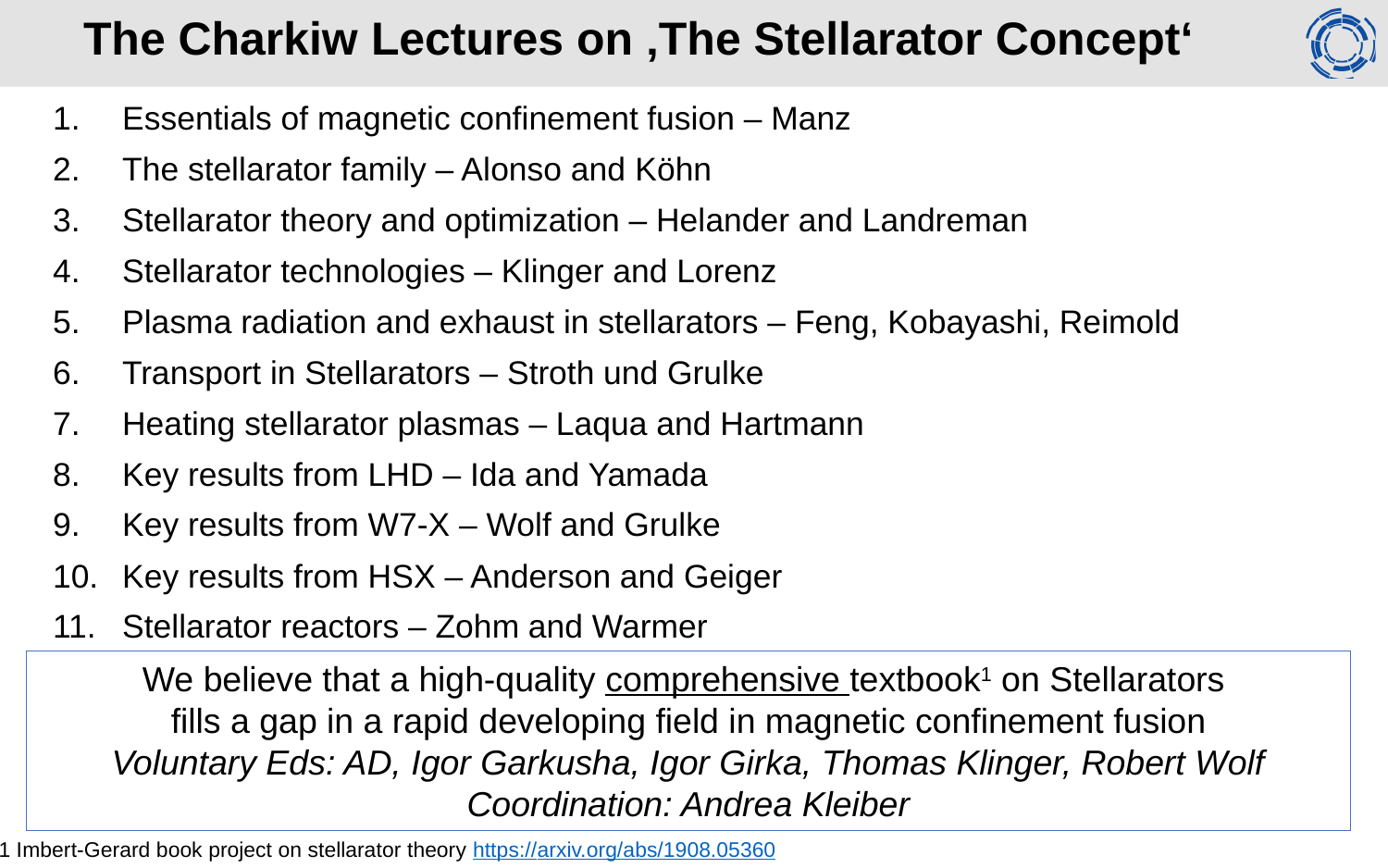

# The Charkiw Lectures on ‚The Stellarator Concept‘
Essentials of magnetic confinement fusion – Manz
The stellarator family – Alonso and Köhn
Stellarator theory and optimization – Helander and Landreman
Stellarator technologies – Klinger and Lorenz
Plasma radiation and exhaust in stellarators – Feng, Kobayashi, Reimold
Transport in Stellarators – Stroth und Grulke
Heating stellarator plasmas – Laqua and Hartmann
Key results from LHD – Ida and Yamada
Key results from W7-X – Wolf and Grulke
Key results from HSX – Anderson and Geiger
Stellarator reactors – Zohm and Warmer

We believe that a high-quality comprehensive textbook1 on Stellarators
fills a gap in a rapid developing field in magnetic confinement fusion
Voluntary Eds: AD, Igor Garkusha, Igor Girka, Thomas Klinger, Robert Wolf
Coordination: Andrea Kleiber
1 Imbert-Gerard book project on stellarator theory https://arxiv.org/abs/1908.05360